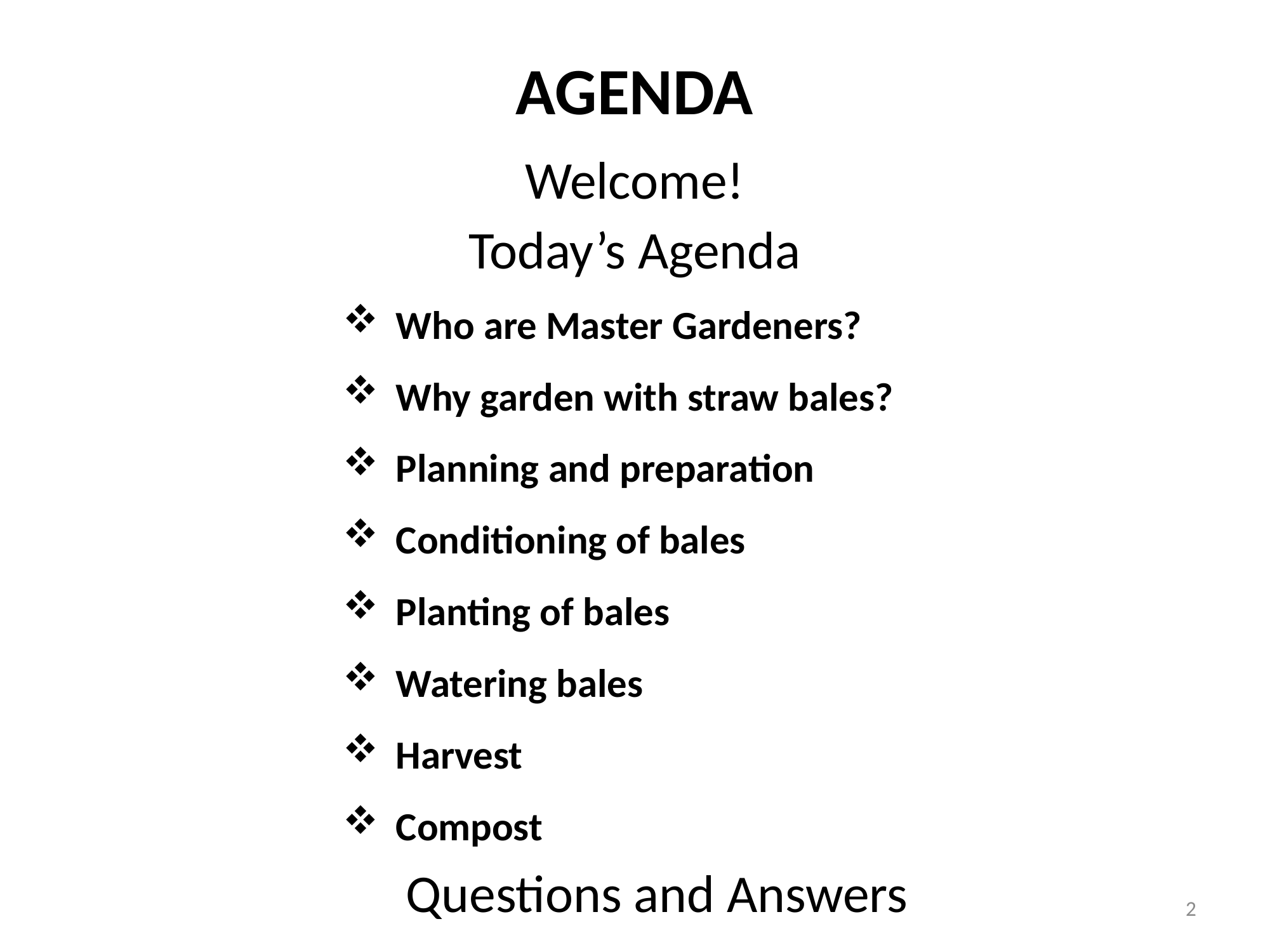

# AGENDA
Welcome!
Today’s Agenda
Who are Master Gardeners?
Why garden with straw bales?
Planning and preparation
Conditioning of bales
Planting of bales
Watering bales
Harvest
Compost
	Questions and Answers

2